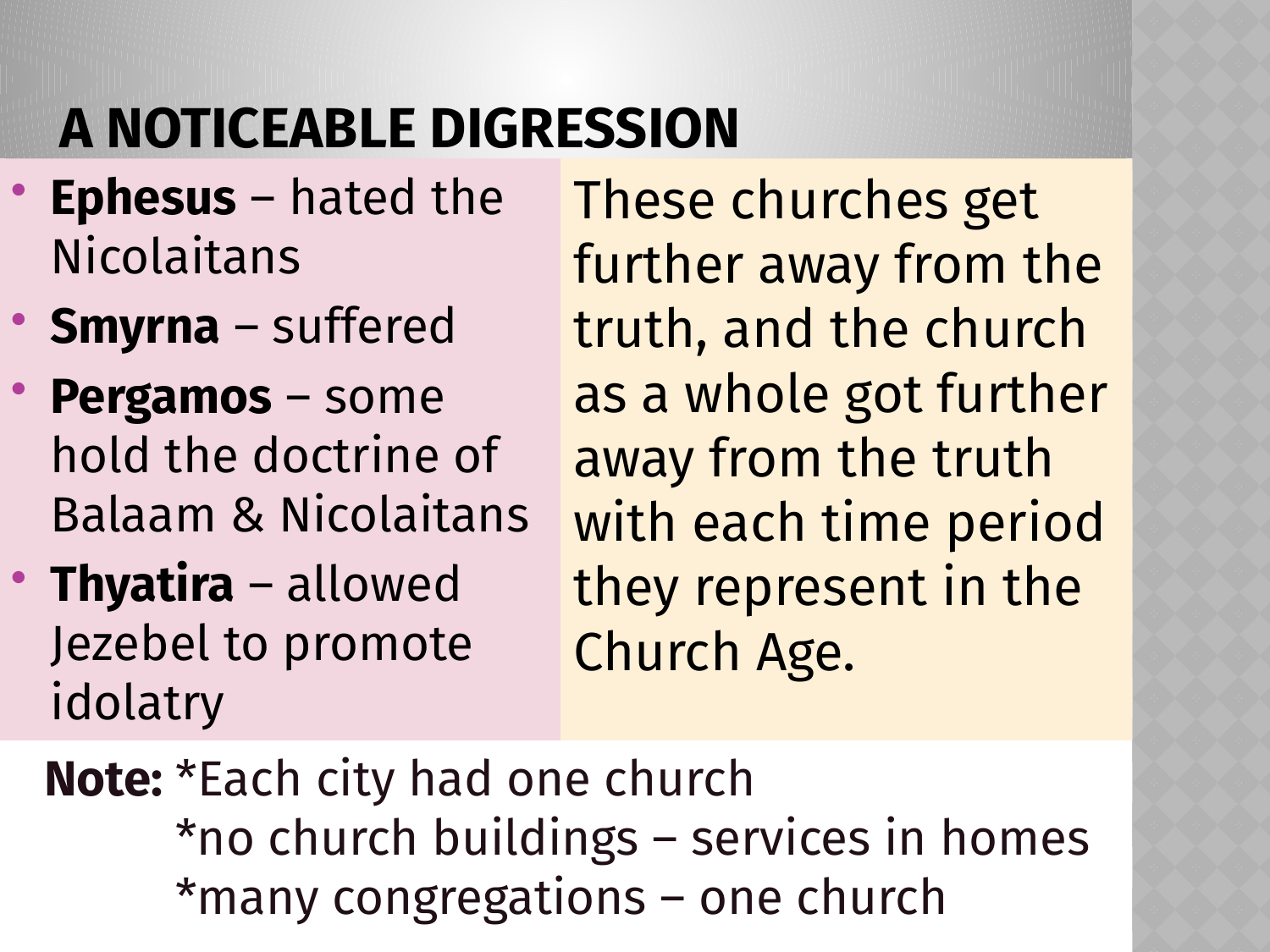

# a noticeable digression
Ephesus – hated the Nicolaitans
Smyrna – suffered
Pergamos – some hold the doctrine of Balaam & Nicolaitans
Thyatira – allowed Jezebel to promote idolatry

These churches get further away from the truth, and the church as a whole got further away from the truth with each time period they represent in the Church Age.
Note: *Each city had one church
          *no church buildings – services in homes
          *many congregations – one church